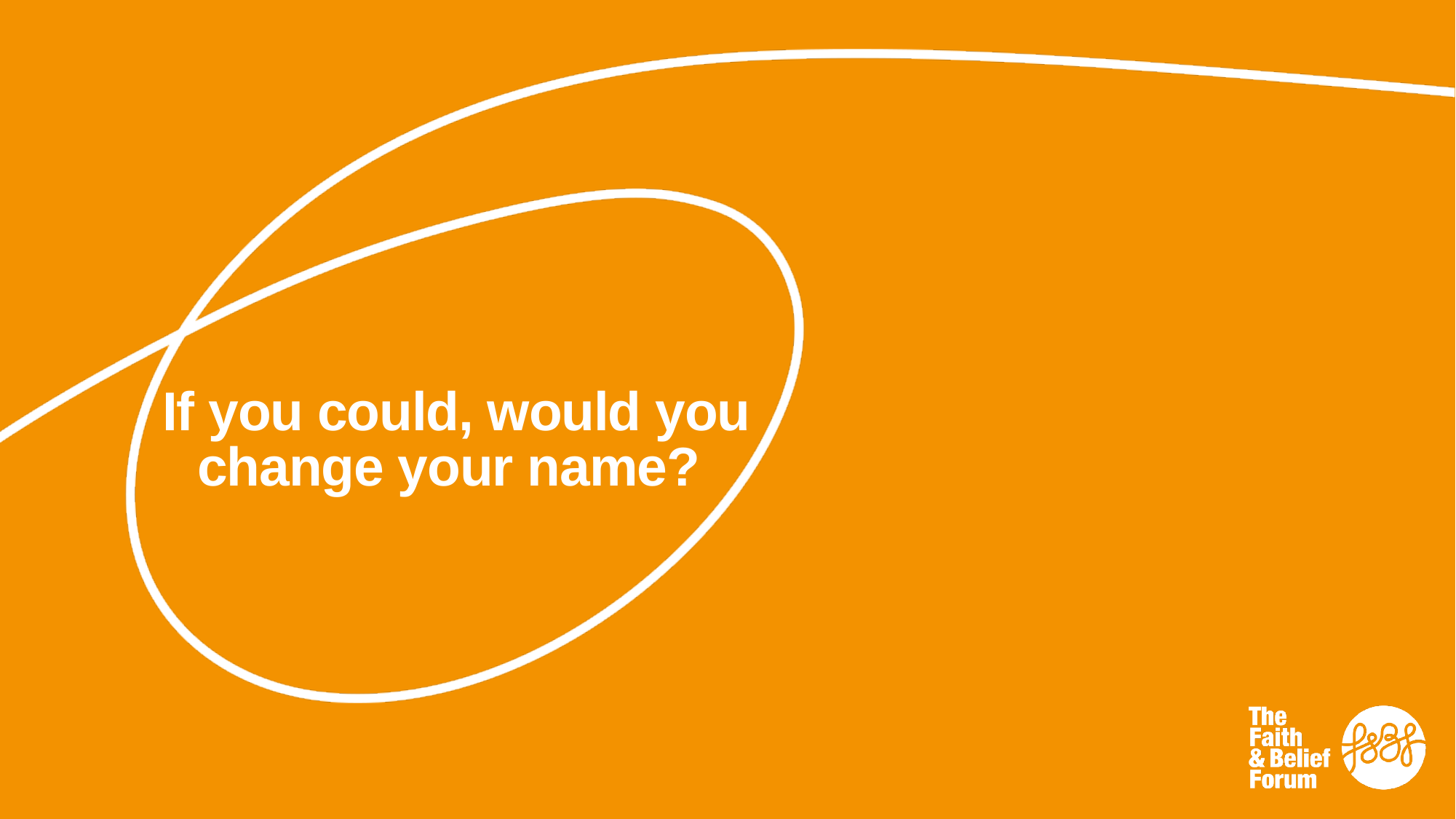

# If you could, would you change your name?